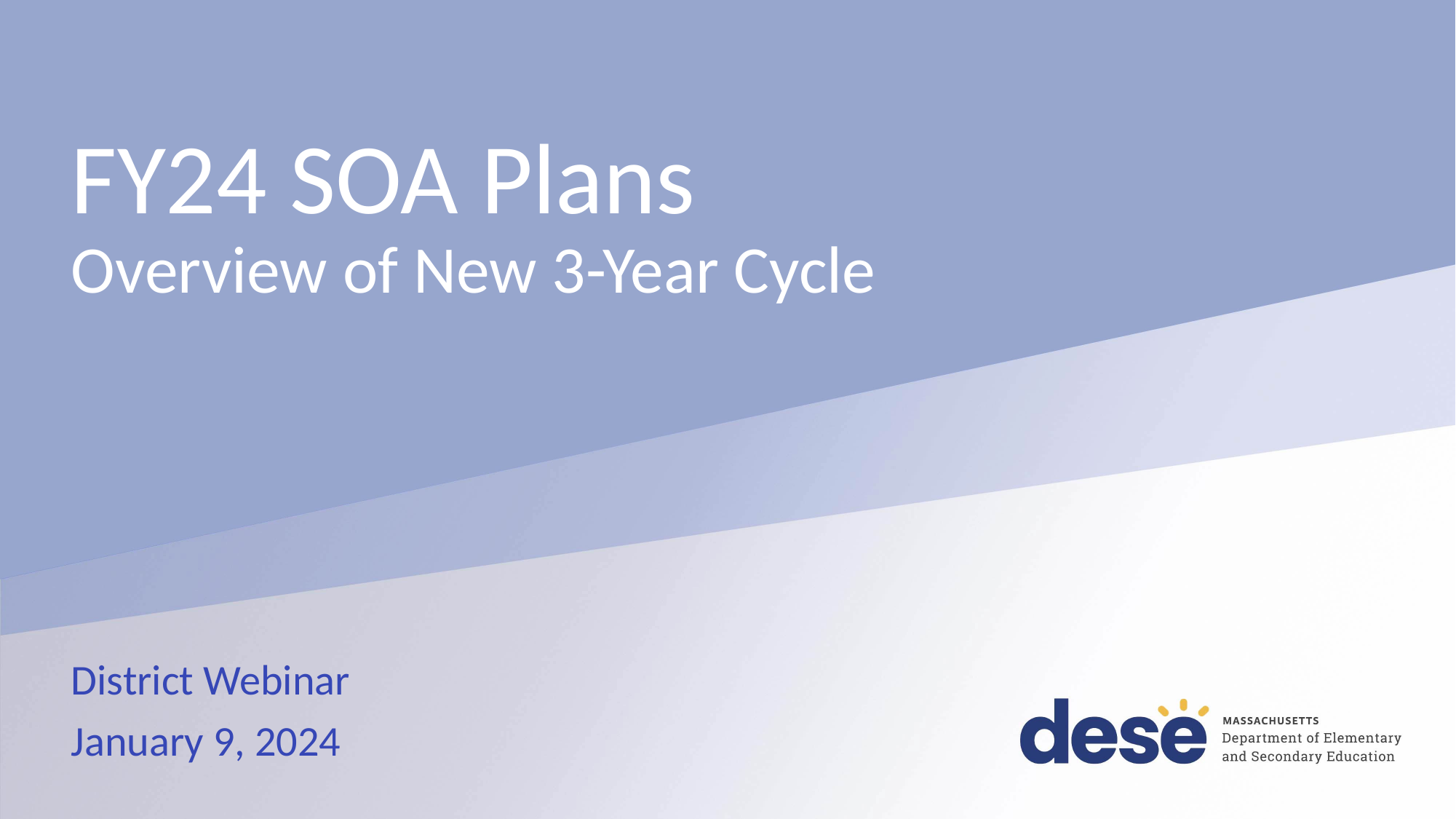

# FY24 SOA Plans Overview of New 3-Year Cycle
District Webinar
January 9, 2024